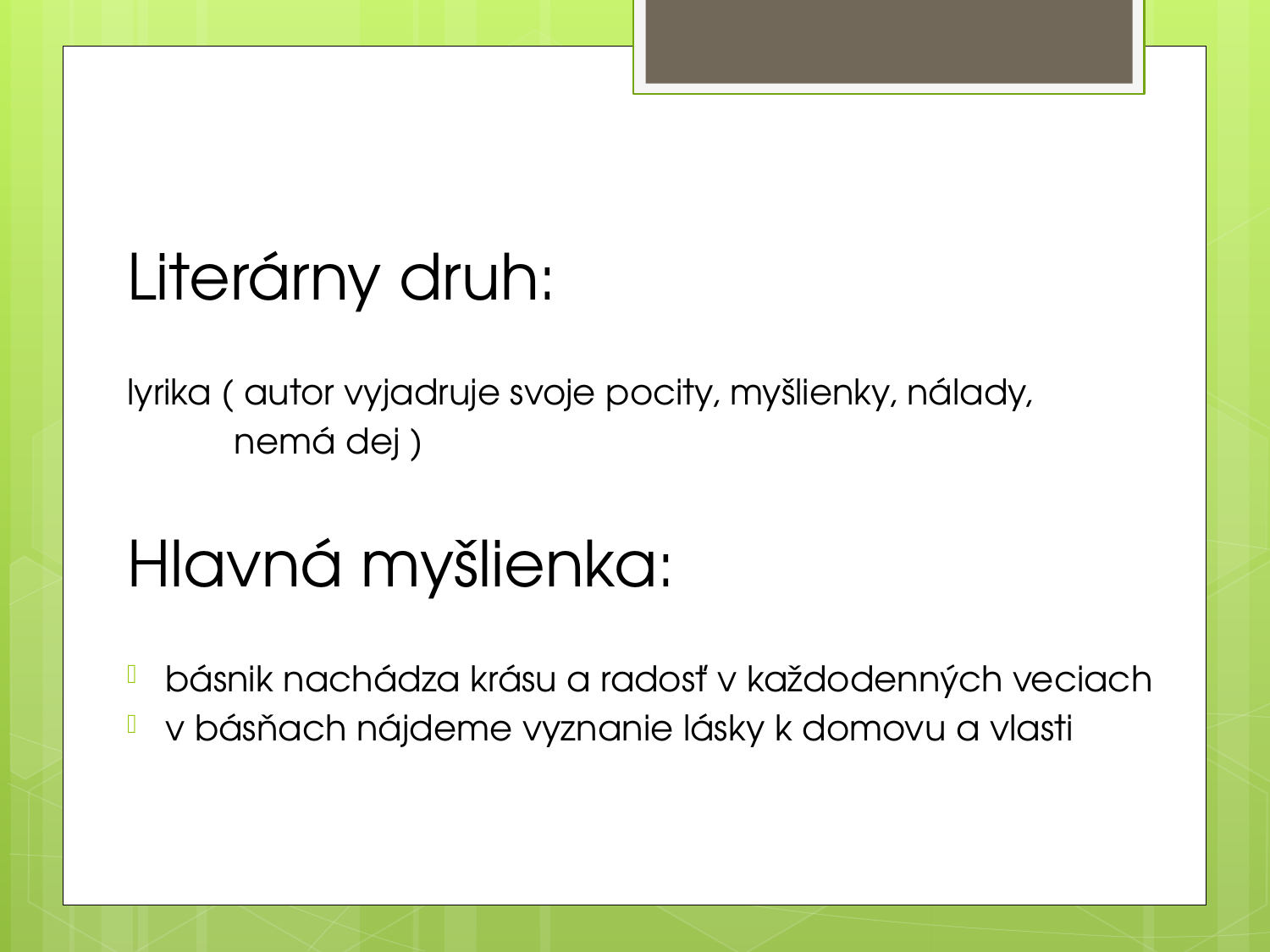

Literárny druh:

lyrika ( autor vyjadruje svoje pocity, myšlienky, nálady,
           nemá dej )

Hlavná myšlienka:

básnik nachádza krásu a radosť v každodenných veciach
v básňach nájdeme vyznanie lásky k domovu a vlasti